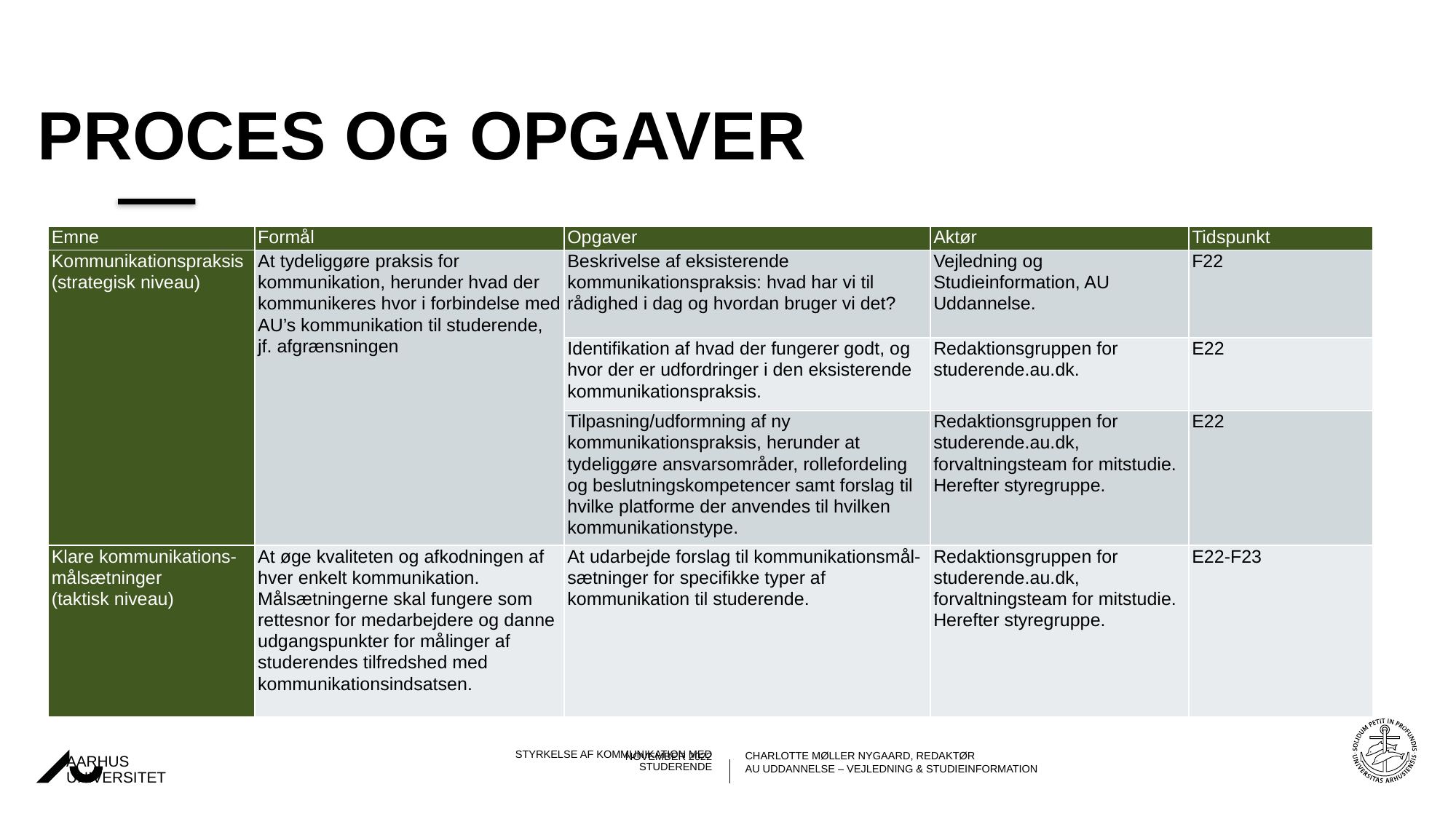

# Proces og opgaver
| Emne | Formål | Opgaver | Aktør | Tidspunkt |
| --- | --- | --- | --- | --- |
| Kommunikationspraksis (strategisk niveau) | At tydeliggøre praksis for kommunikation, herunder hvad der kommunikeres hvor i forbindelse med AU’s kommunikation til studerende, jf. afgrænsningen | Beskrivelse af eksisterende kommunikationspraksis: hvad har vi til rådighed i dag og hvordan bruger vi det? | Vejledning og Studieinformation, AU Uddannelse. | F22 |
|  |  | Identifikation af hvad der fungerer godt, og hvor der er udfordringer i den eksisterende kommunikationspraksis. | Redaktionsgruppen for studerende.au.dk. | E22 |
|  |  | Tilpasning/udformning af ny kommunikationspraksis, herunder at tydeliggøre ansvarsområder, rollefordeling og beslutningskompetencer samt forslag til hvilke platforme der anvendes til hvilken kommunikationstype. | Redaktionsgruppen for studerende.au.dk, forvaltningsteam for mitstudie. Herefter styregruppe. | E22 |
| Klare kommunikations-målsætninger (taktisk niveau) | At øge kvaliteten og afkodningen af hver enkelt kommunikation. Målsætningerne skal fungere som rettesnor for medarbejdere og danne udgangspunkter for målinger af studerendes tilfredshed med kommunikationsindsatsen. | At udarbejde forslag til kommunikationsmål-sætninger for specifikke typer af kommunikation til studerende. | Redaktionsgruppen for studerende.au.dk, forvaltningsteam for mitstudie. Herefter styregruppe. | E22-F23 |
01-12-202202-06-2022